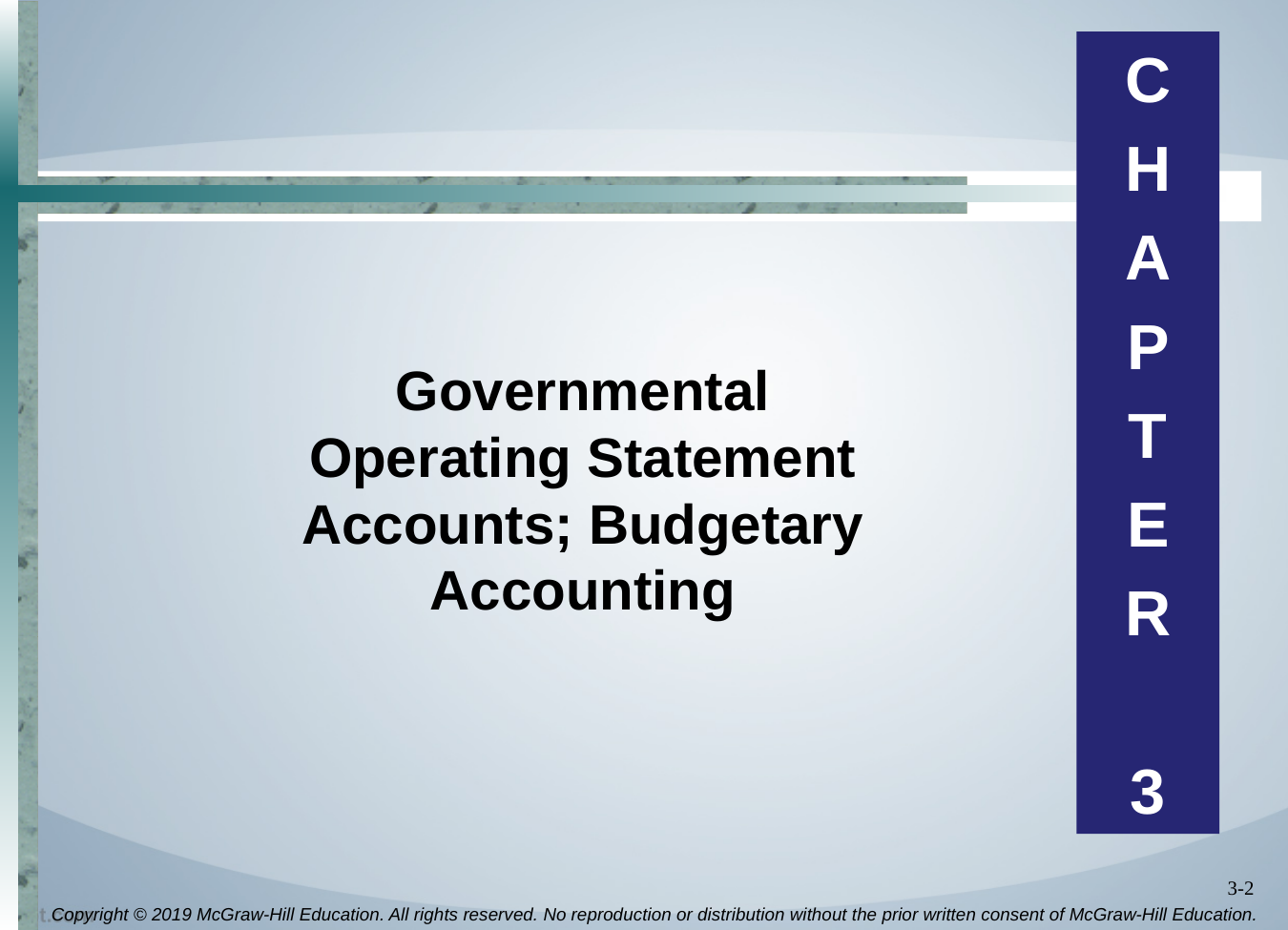

C
H
A
P
T
E
R

3
Governmental Operating Statement Accounts; Budgetary Accounting